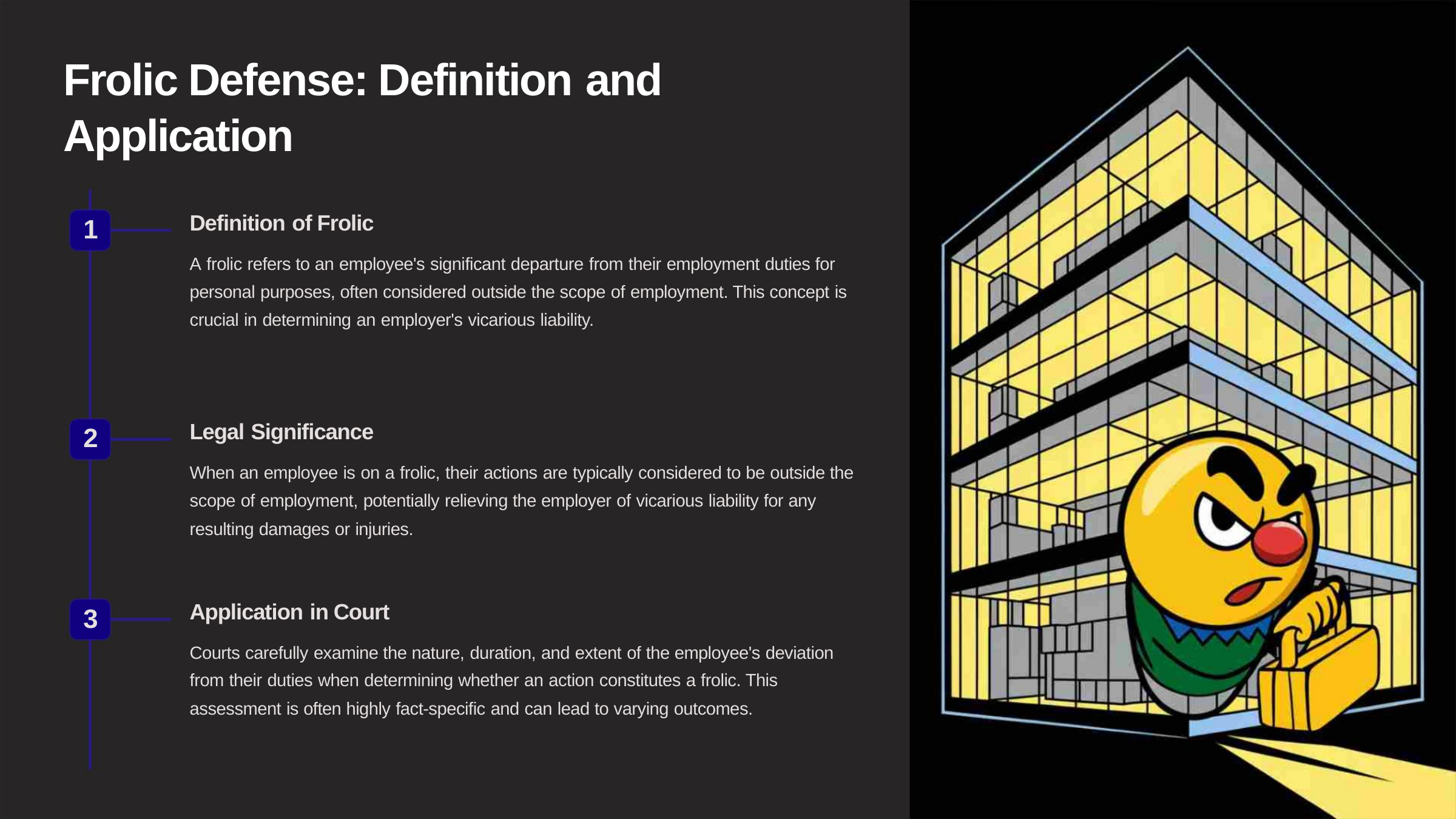

Frolic Defense: Definition and
Application
Definition of Frolic
1
A frolic refers to an employee's significant departure from their employment duties for
personal purposes, often considered outside the scope of employment. This concept is
crucial in determining an employer's vicarious liability.
Legal Significance
2
3
When an employee is on a frolic, their actions are typically considered to be outside the
scope of employment, potentially relieving the employer of vicarious liability for any
resulting damages or injuries.
Application in Court
Courts carefully examine the nature, duration, and extent of the employee's deviation
from their duties when determining whether an action constitutes a frolic. This
assessment is often highly fact-specific and can lead to varying outcomes.